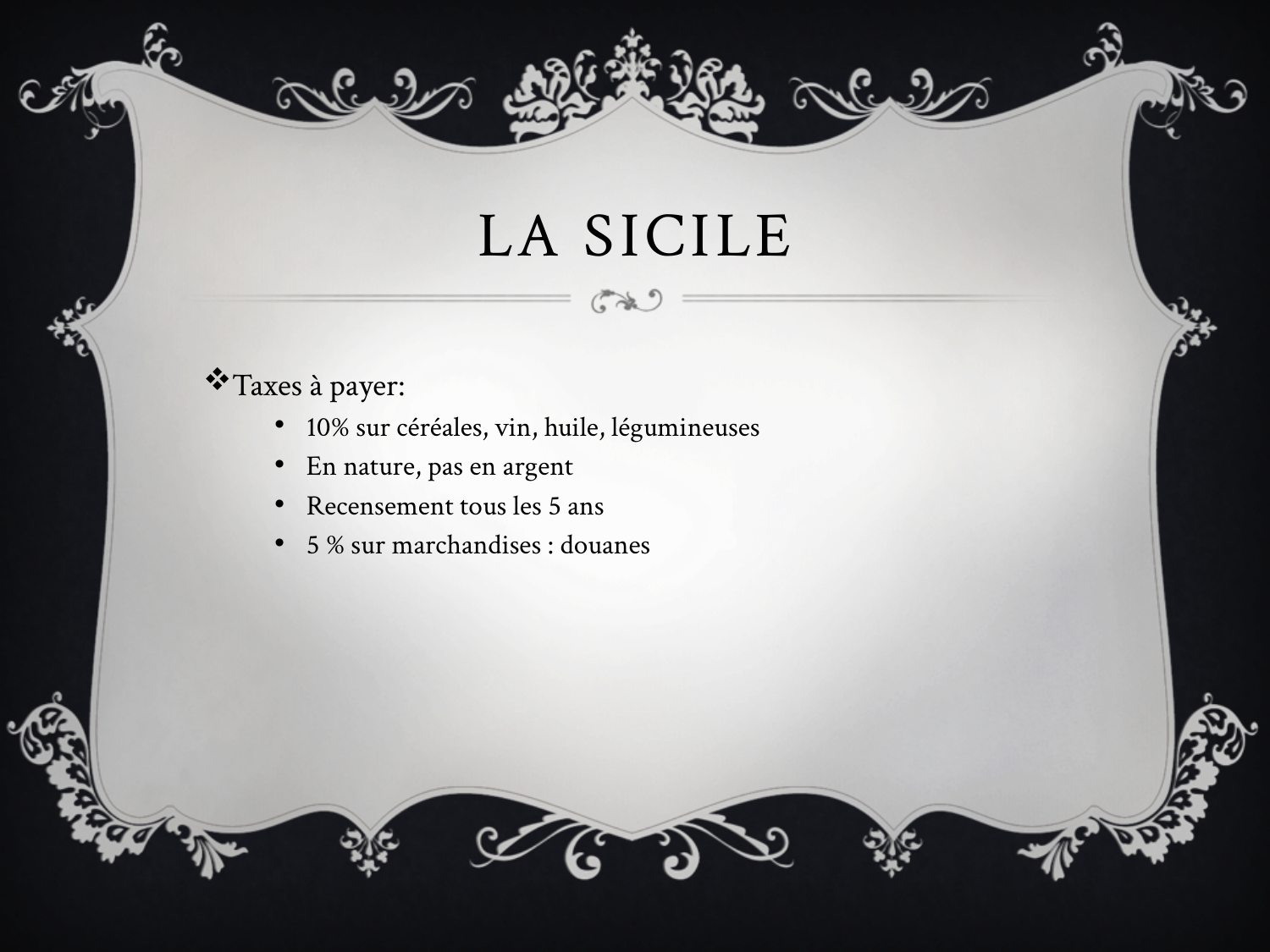

# La Sicile
Taxes à payer:
10% sur céréales, vin, huile, légumineuses
En nature, pas en argent
Recensement tous les 5 ans
5 % sur marchandises : douanes